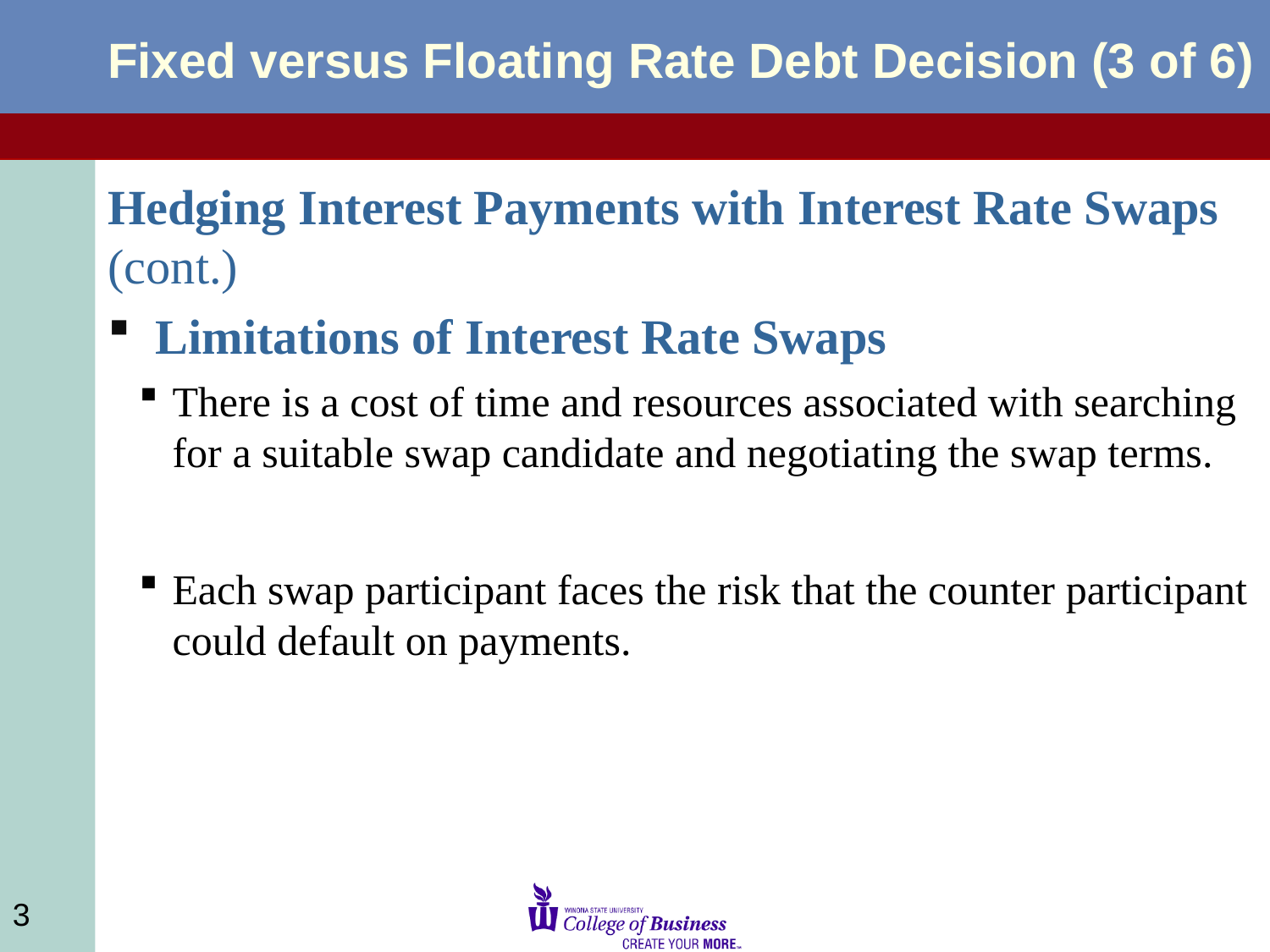

# Fixed versus Floating Rate Debt Decision (3 of 6)
Hedging Interest Payments with Interest Rate Swaps (cont.)
Limitations of Interest Rate Swaps
There is a cost of time and resources associated with searching for a suitable swap candidate and negotiating the swap terms.

Each swap participant faces the risk that the counter participant could default on payments.
3